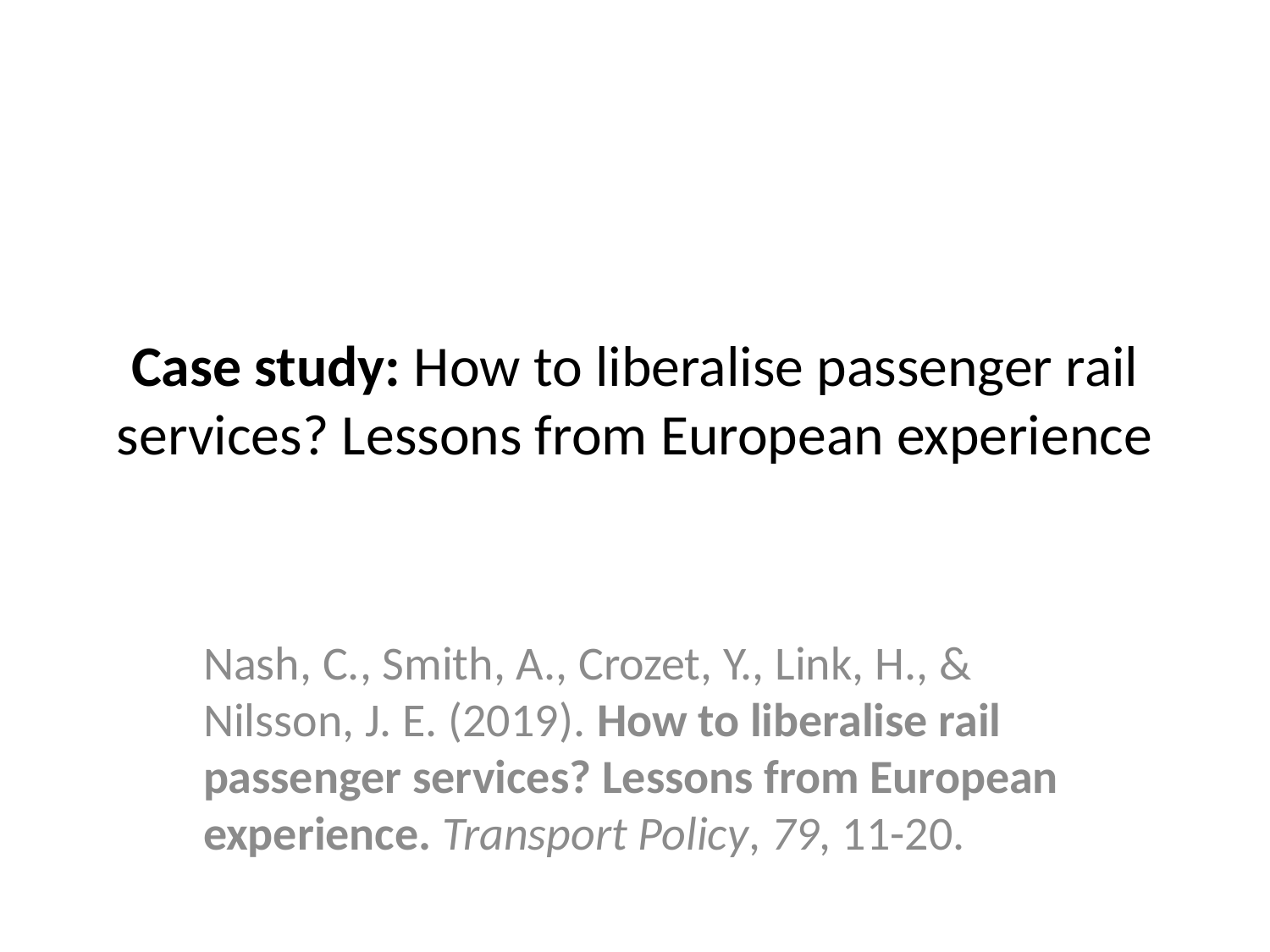

# Case study: How to liberalise passenger rail services? Lessons from European experience
Nash, C., Smith, A., Crozet, Y., Link, H., & Nilsson, J. E. (2019). How to liberalise rail passenger services? Lessons from European experience. Transport Policy, 79, 11-20.